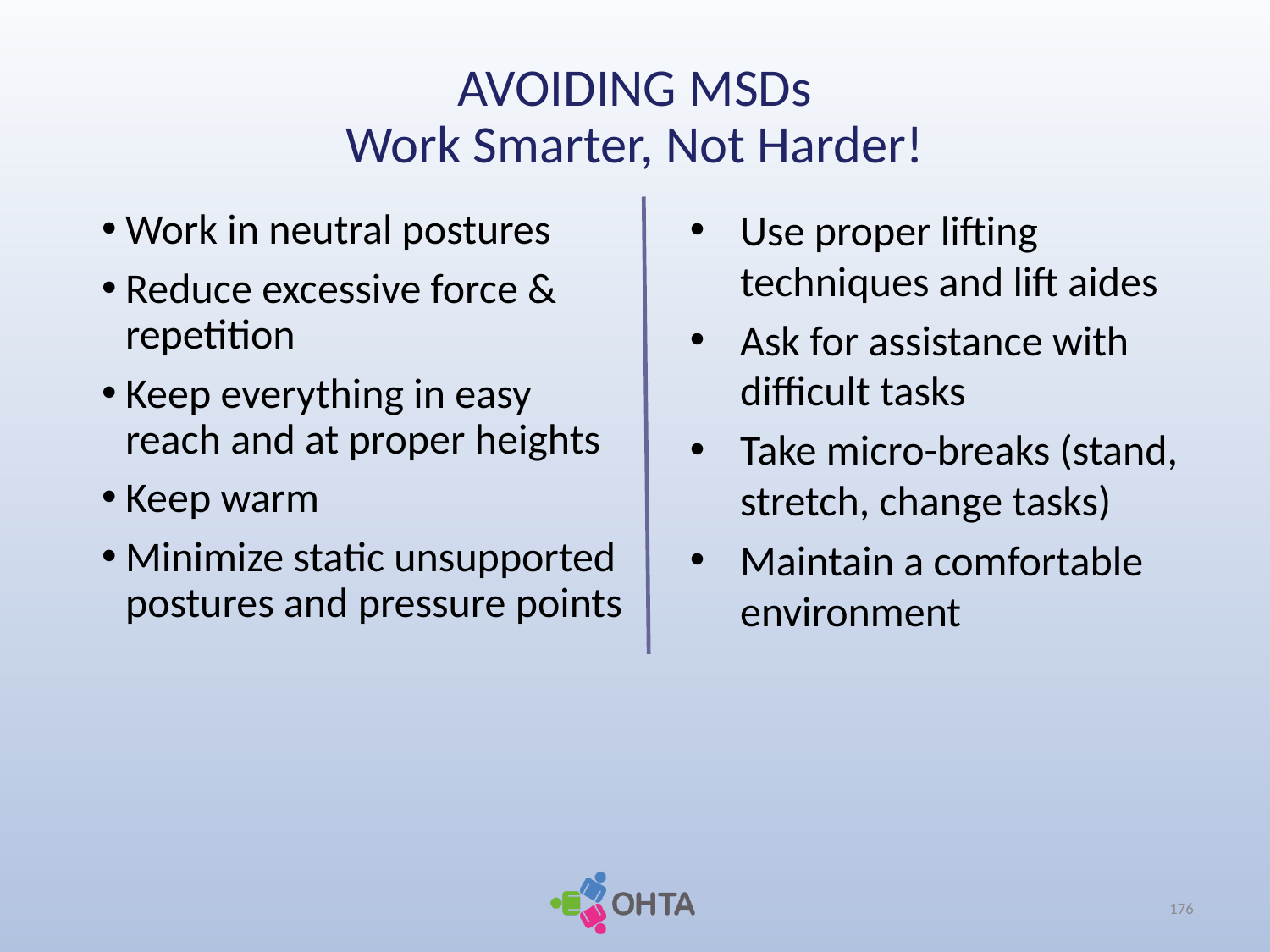

# AVOIDING MSDs Work Smarter, Not Harder!

Use proper lifting techniques and lift aides
Ask for assistance with difficult tasks
Take micro-breaks (stand, stretch, change tasks)
Maintain a comfortable environment

Work in neutral postures
Reduce excessive force & repetition
Keep everything in easy reach and at proper heights
Keep warm
Minimize static unsupported postures and pressure points

176